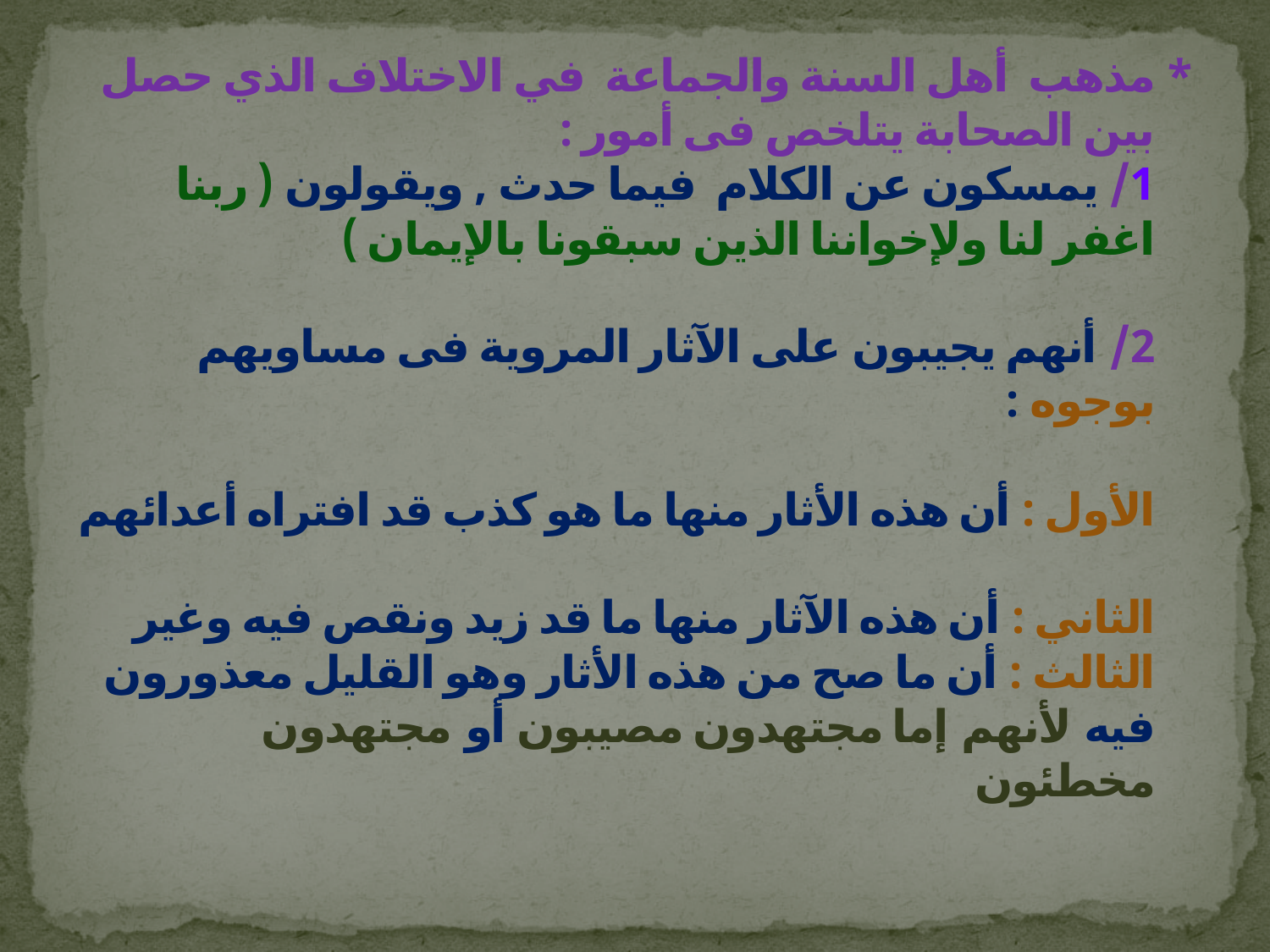

# * مذهب  أهل السنة والجماعة  في الاختلاف الذي حصل بين الصحابة يتلخص فى أمور : 1/ يمسكون عن الكلام  فيما حدث , ويقولون ( ربنا اغفر لنا ولإخواننا الذين سبقونا بالإيمان ) 2/ أنهم يجيبون على الآثار المروية فى مساويهم  بوجوه : الأول : أن هذه الأثار منها ما هو كذب قد افتراه أعدائهم الثاني : أن هذه الآثار منها ما قد زيد ونقص فيه وغير الثالث : أن ما صح من هذه الأثار وهو القليل معذورون فيه لأنهم إما مجتهدون مصيبون أو مجتهدون مخطئون